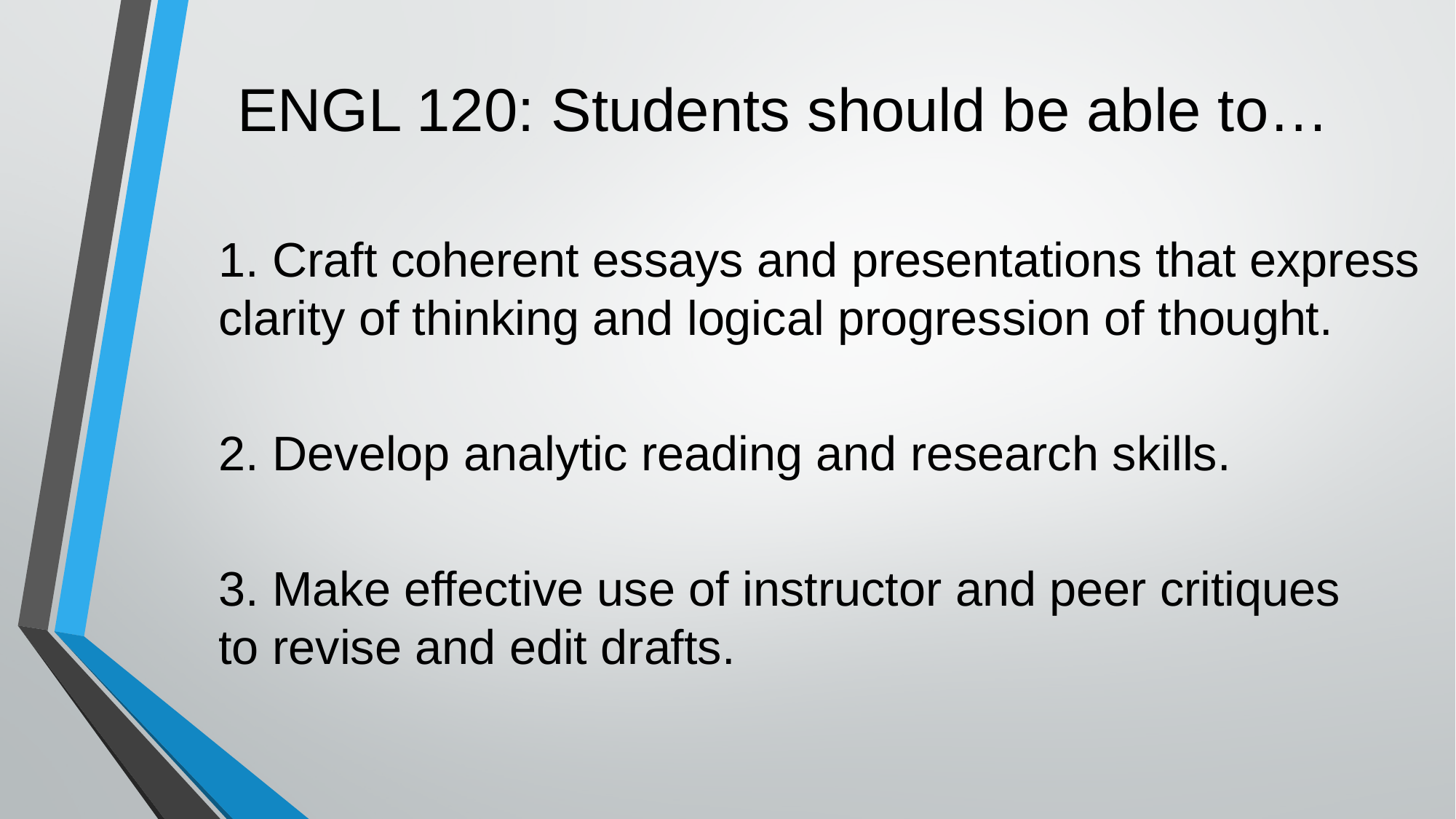

# ENGL 120: Students should be able to…
1. Craft coherent essays and presentations that express
clarity of thinking and logical progression of thought.
2. Develop analytic reading and research skills.
3. Make effective use of instructor and peer critiques
to revise and edit drafts.